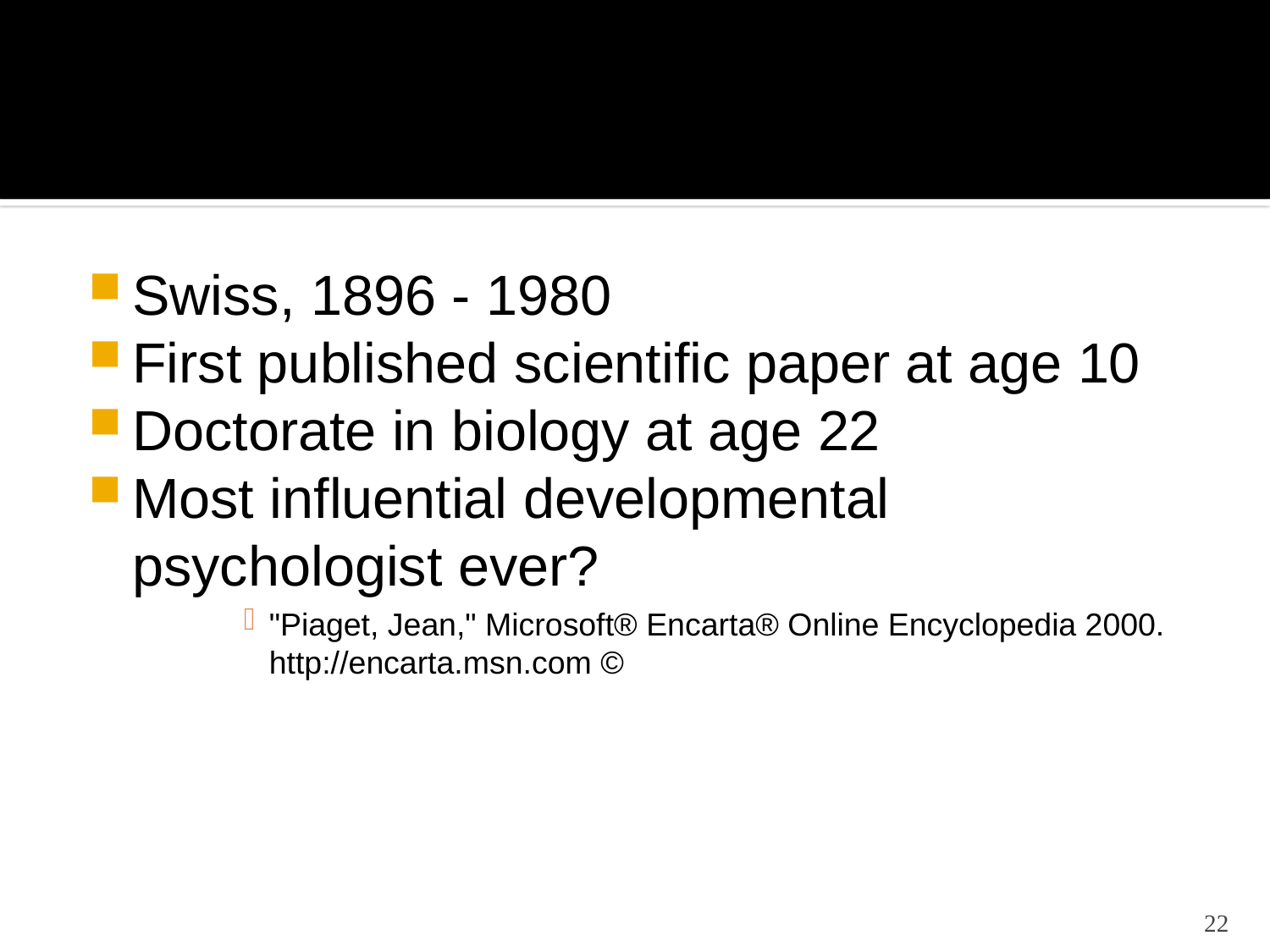

# Piaget’s History
Swiss, 1896 - 1980
First published scientific paper at age 10
Doctorate in biology at age 22
Most influential developmental psychologist ever?
"Piaget, Jean," Microsoft® Encarta® Online Encyclopedia 2000. http://encarta.msn.com ©
22